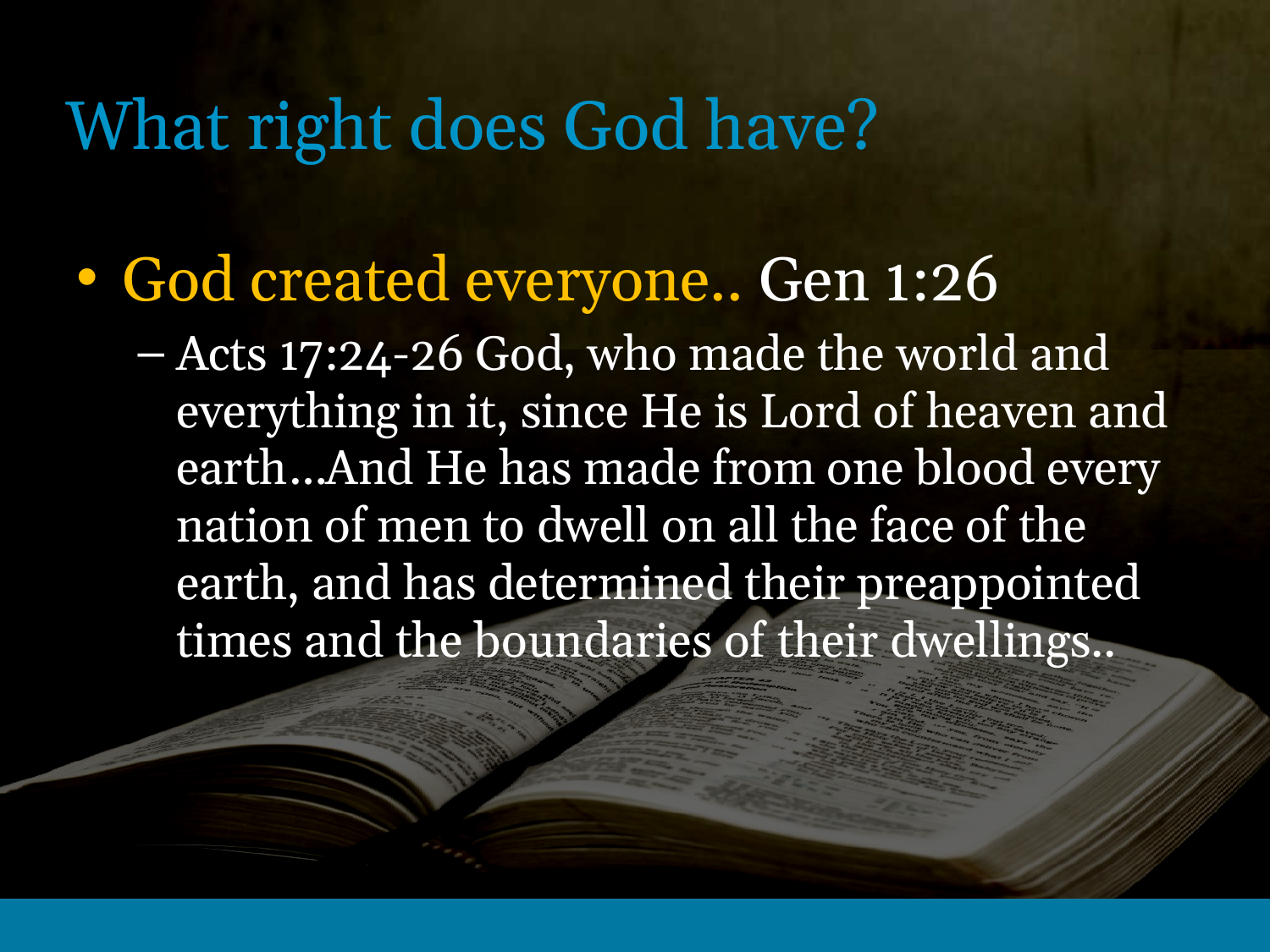

# What right does God have?
God created everyone.. Gen 1:26
Acts 17:24-26 God, who made the world and everything in it, since He is Lord of heaven and earth…And He has made from one blood every nation of men to dwell on all the face of the earth, and has determined their preappointed times and the boundaries of their dwellings..